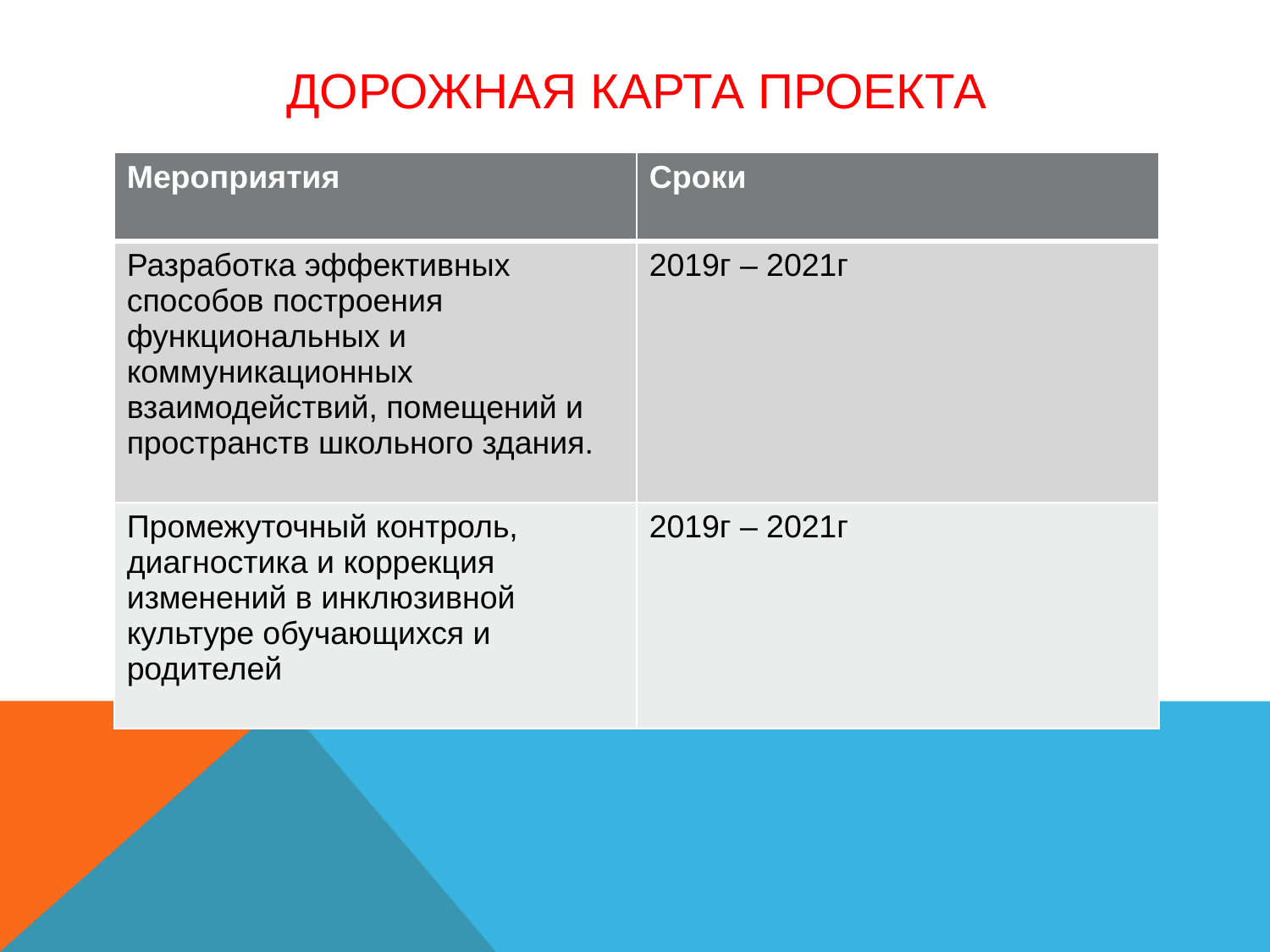

# Дорожная карта проекта
| Мероприятия | Сроки |
| --- | --- |
| Разработка эффективных способов построения функциональных и коммуникационных взаимодействий, помещений и пространств школьного здания. | 2019г – 2021г |
| Промежуточный контроль, диагностика и коррекция изменений в инклюзивной культуре обучающихся и родителей | 2019г – 2021г |